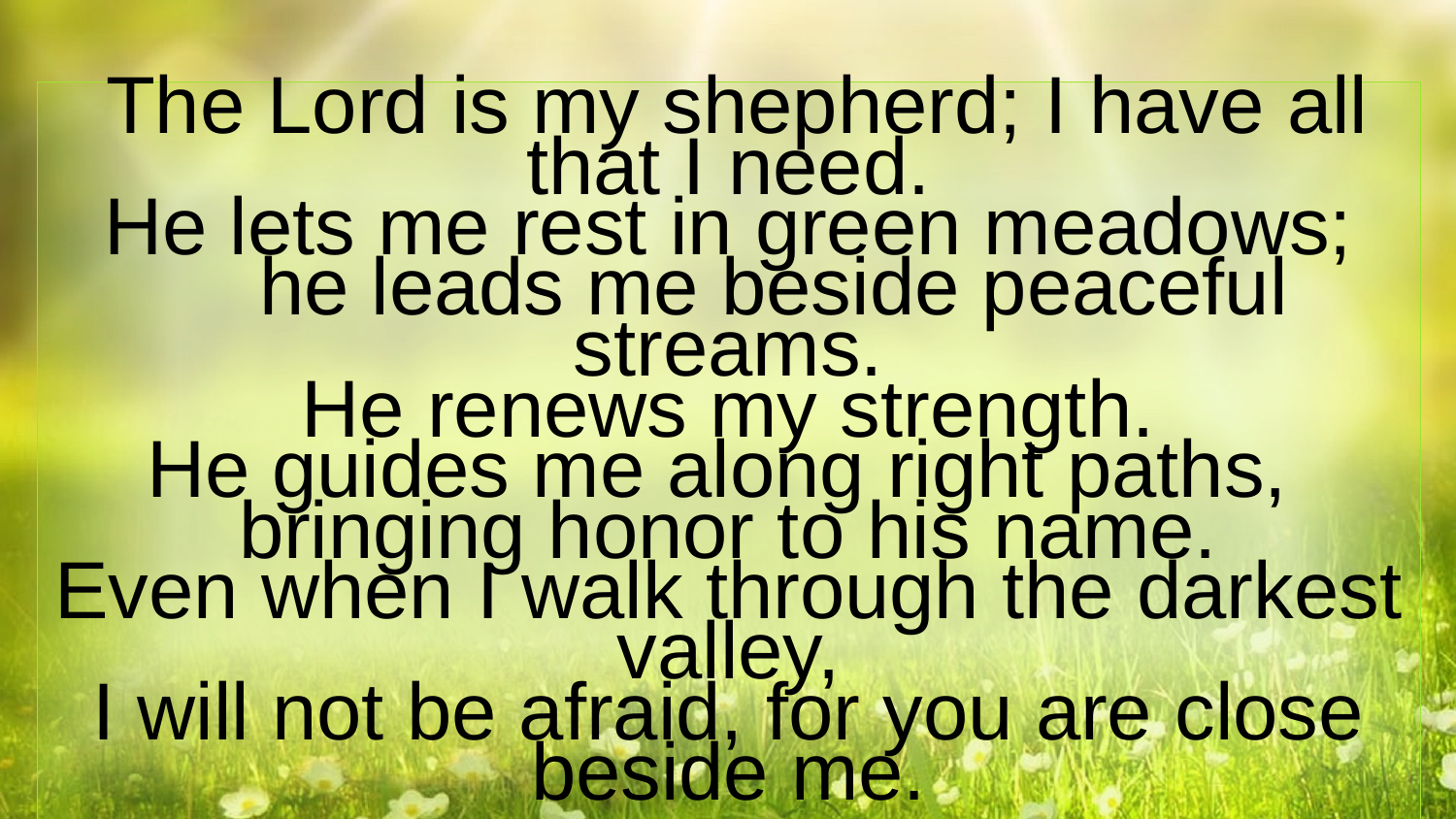

The Lord is my shepherd; I have all that I need.
He lets me rest in green meadows;
    he leads me beside peaceful streams.
He renews my strength.
He guides me along right paths,
bringing honor to his name.
Even when I walk through the darkest valley,
I will not be afraid, for you are close beside me.

Psalm 23:1-4
New Living translation